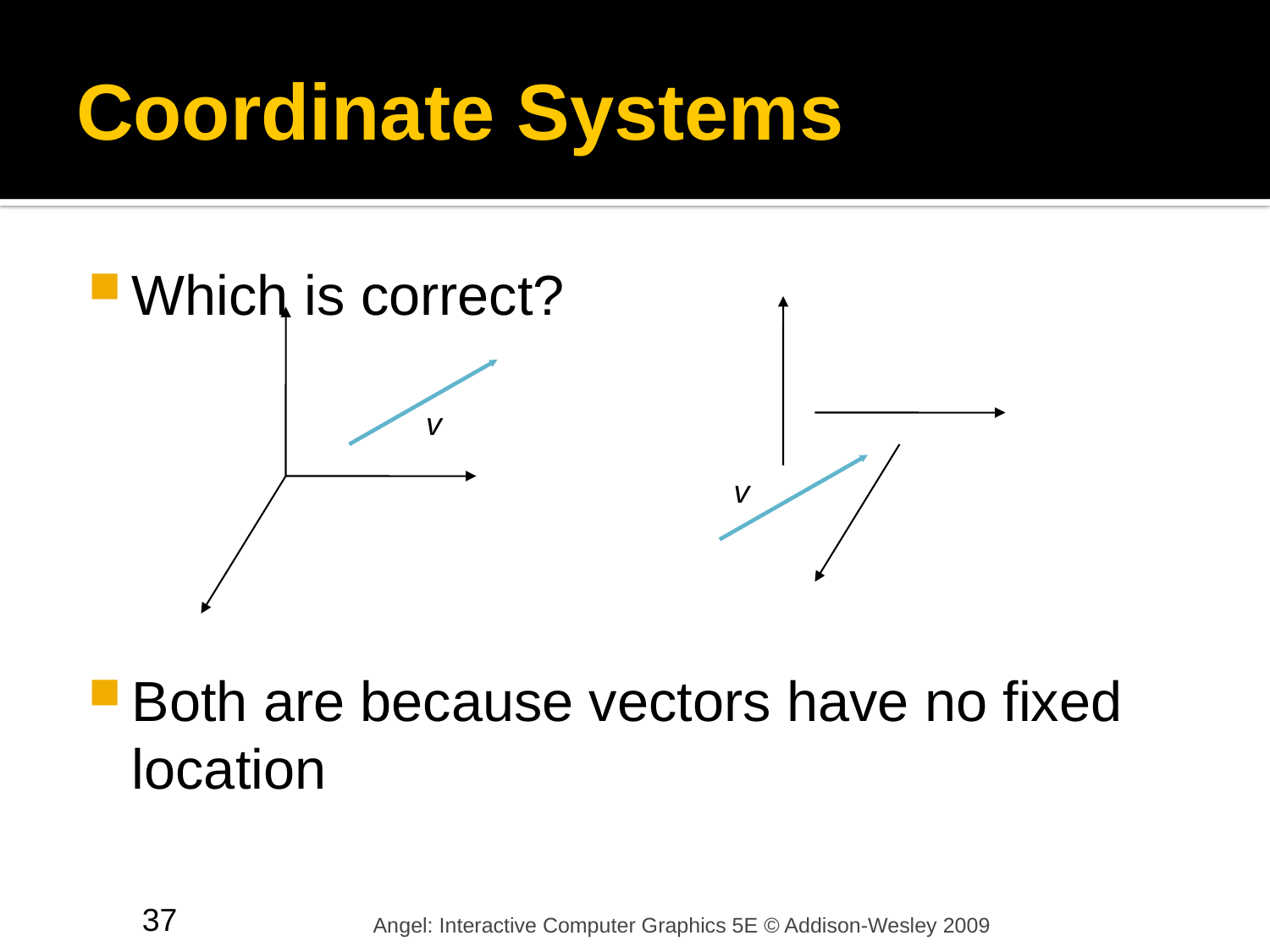

# Coordinate Systems
Which is correct?

Both are because vectors have no fixed location

v

v
37
Angel: Interactive Computer Graphics 5E © Addison-Wesley 2009